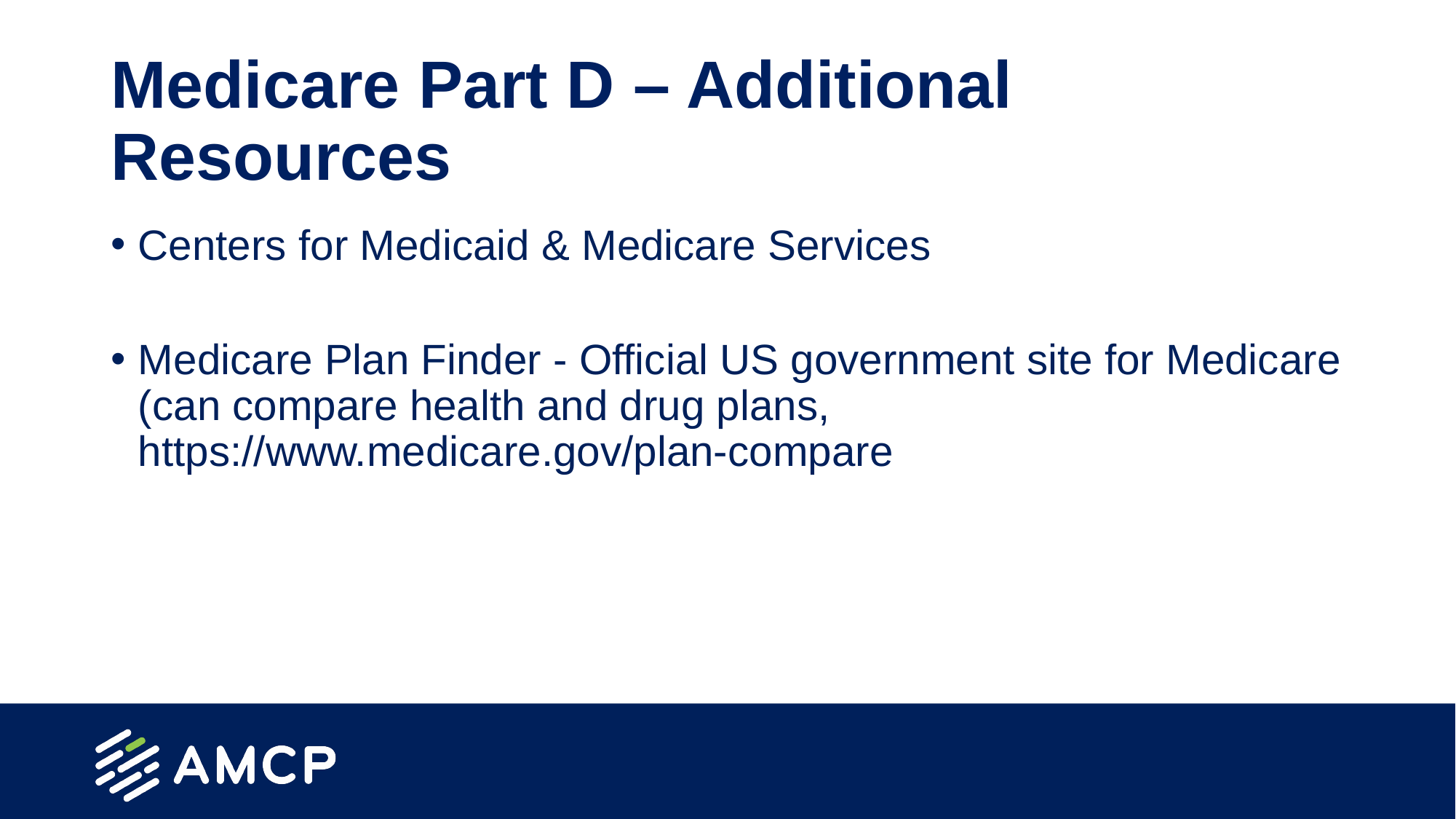

# Medicare Part D – Additional Resources
Centers for Medicaid & Medicare Services
ww.cms.gov
Medicare Plan Finder - Official US government site for Medicare (can compare health and drug plans, https://www.medicare.gov/plan-compare
www.medicare.gov